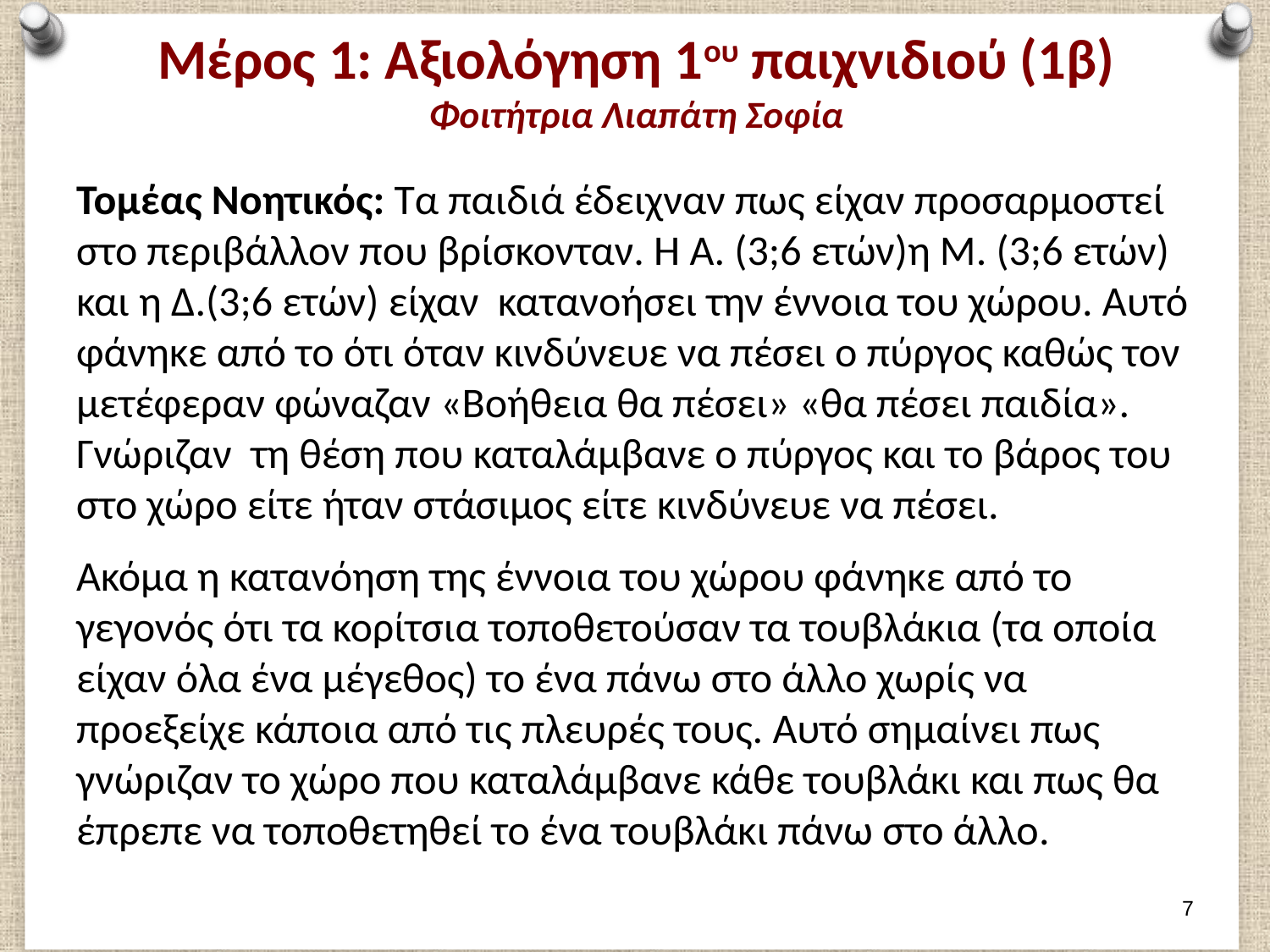

# Μέρος 1: Αξιολόγηση 1ου παιχνιδιού (1β) Φοιτήτρια Λιαπάτη Σοφία
Τομέας Νοητικός: Τα παιδιά έδειχναν πως είχαν προσαρμοστεί στο περιβάλλον που βρίσκονταν. Η Α. (3;6 ετών)η Μ. (3;6 ετών) και η Δ.(3;6 ετών) είχαν  κατανοήσει την έννοια του χώρου. Αυτό φάνηκε από το ότι όταν κινδύνευε να πέσει ο πύργος καθώς τον μετέφεραν φώναζαν «Βοήθεια θα πέσει» «θα πέσει παιδία». Γνώριζαν  τη θέση που καταλάμβανε ο πύργος και το βάρος του στο χώρο είτε ήταν στάσιμος είτε κινδύνευε να πέσει.
Ακόμα η κατανόηση της έννοια του χώρου φάνηκε από το γεγονός ότι τα κορίτσια τοποθετούσαν τα τουβλάκια (τα οποία είχαν όλα ένα μέγεθος) το ένα πάνω στο άλλο χωρίς να προεξείχε κάποια από τις πλευρές τους. Αυτό σημαίνει πως γνώριζαν το χώρο που καταλάμβανε κάθε τουβλάκι και πως θα έπρεπε να τοποθετηθεί το ένα τουβλάκι πάνω στο άλλο.
7